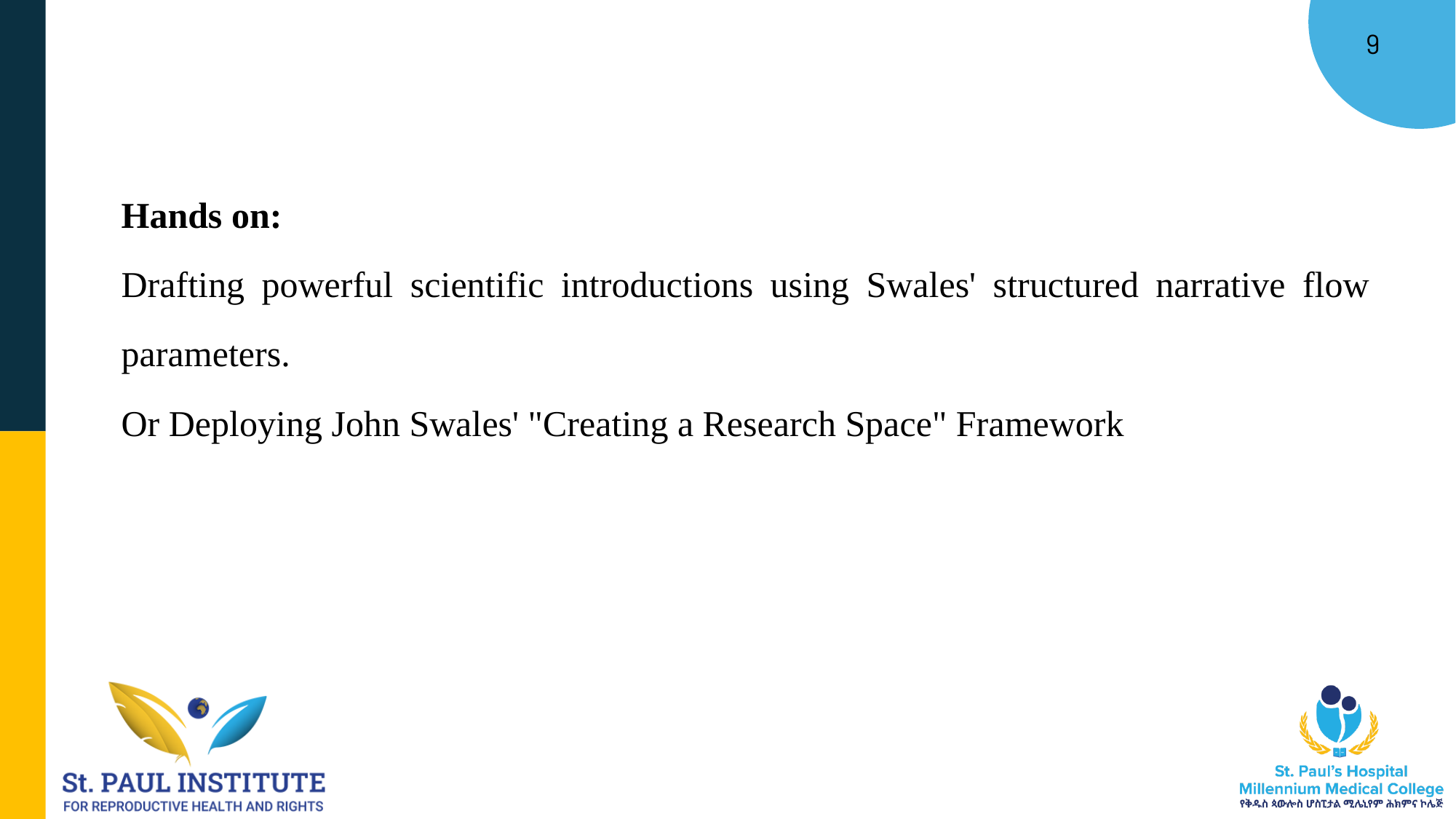

The Funnel Structure
Hands on:
Drafting powerful scientific introductions using Swales' structured narrative flow parameters.
Or Deploying John Swales' "Creating a Research Space" Framework